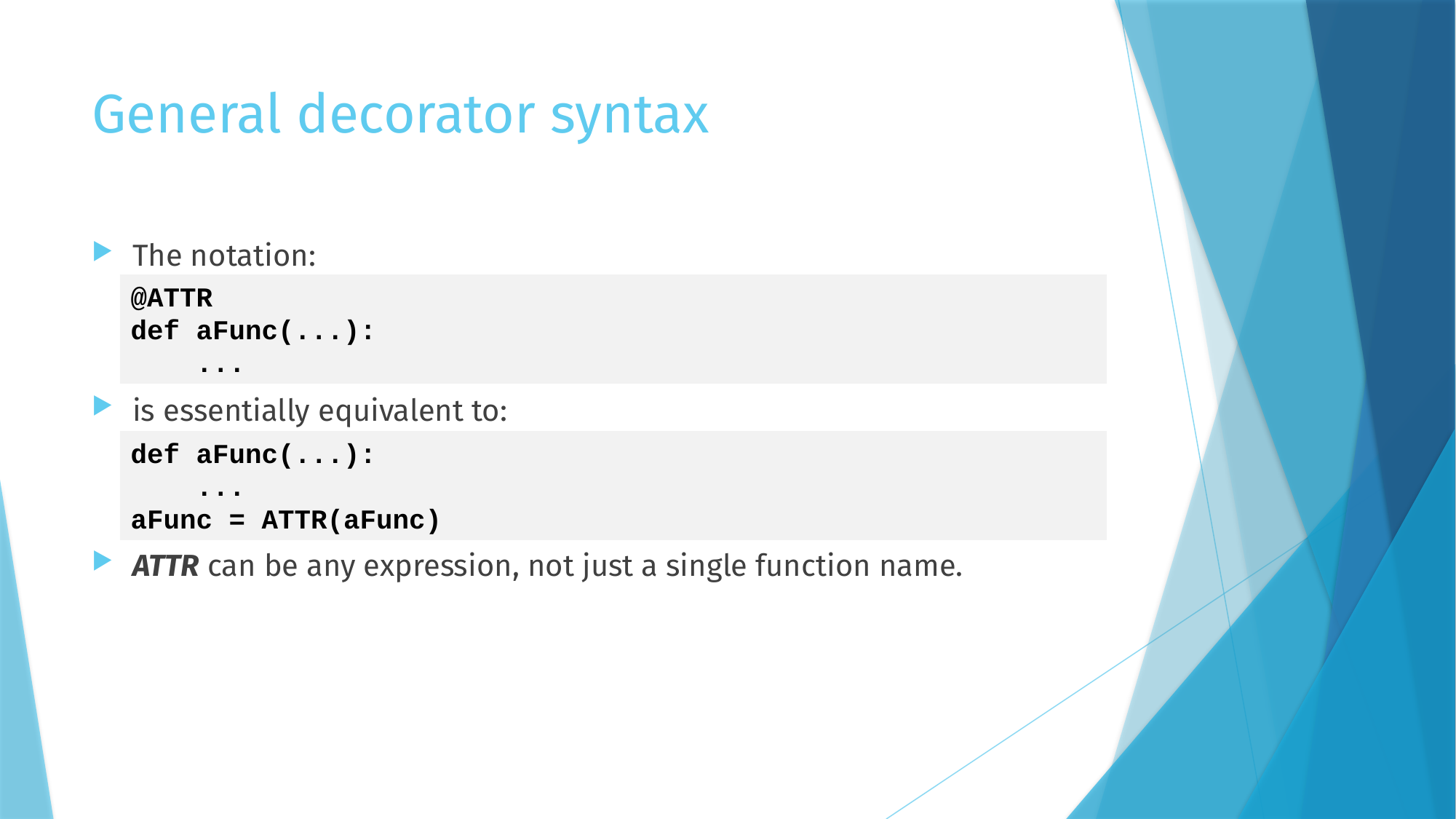

# General decorator syntax
The notation:

is essentially equivalent to:

ATTR can be any expression, not just a single function name.
@ATTR
def aFunc(...):
    ...
def aFunc(...):
    ...
aFunc = ATTR(aFunc)